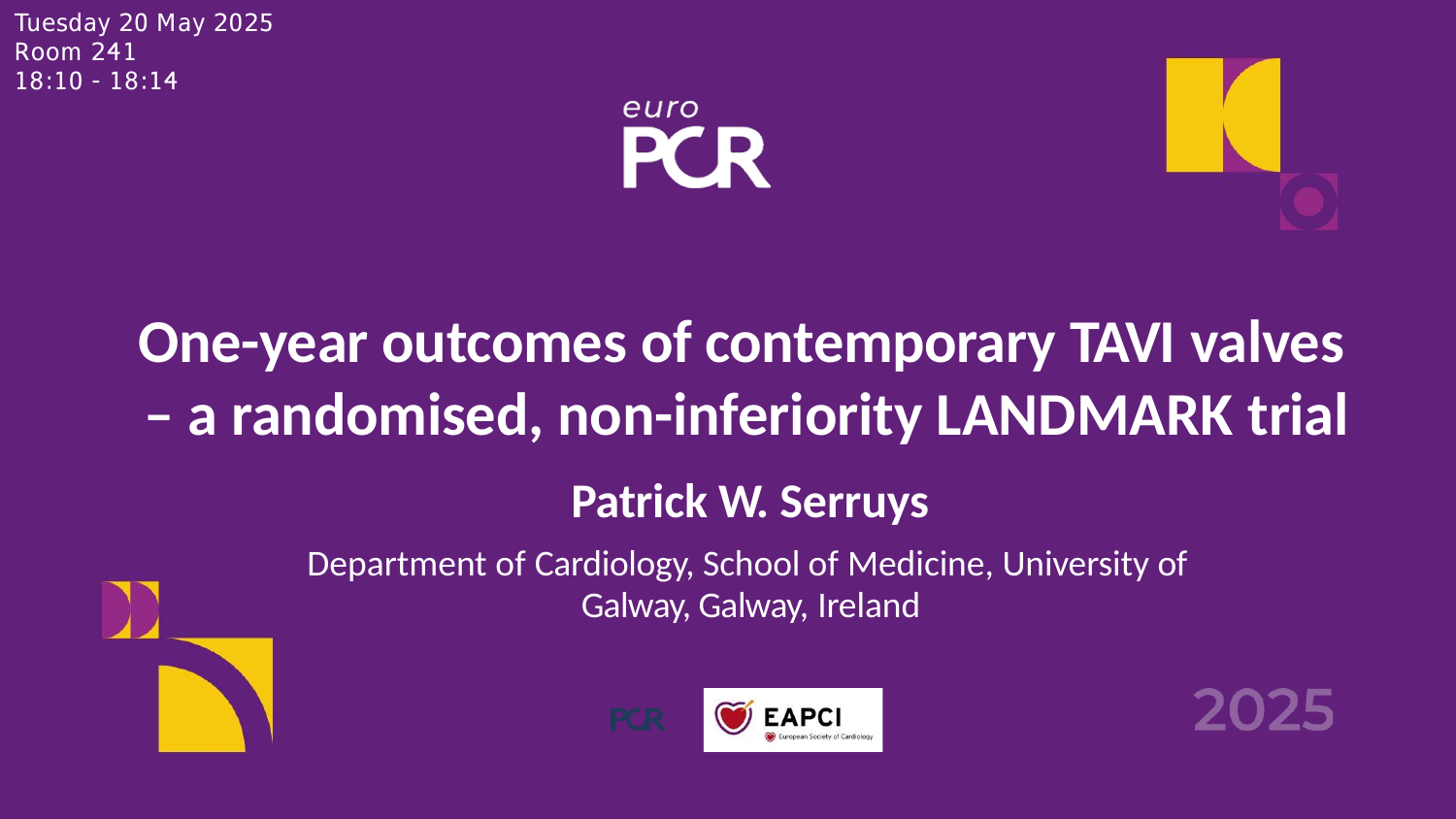

Tuesday 20 May 2025
Room 241
18:10 - 18:14
One-year outcomes of contemporary TAVI valves
– a randomised, non-inferiority LANDMARK trial
Patrick W. Serruys
Department of Cardiology, School of Medicine, University of  Galway, Galway, Ireland